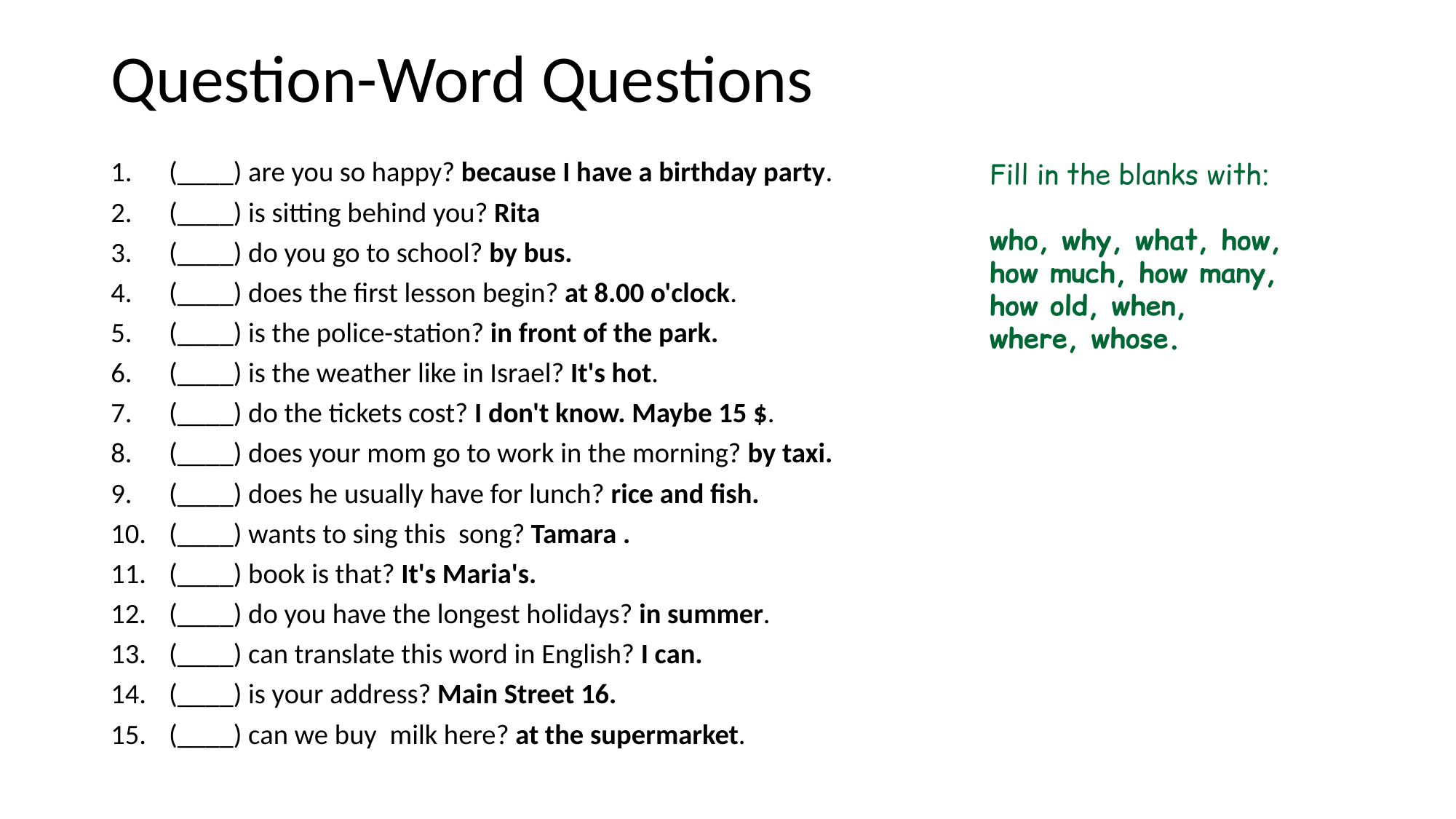

# Question-Word Questions
(____) are you so happy? because I have a birthday party.
(____) is sitting behind you? Rita
(____) do you go to school? by bus.
(____) does the first lesson begin? at 8.00 o'clock.
(____) is the police-station? in front of the park.
(____) is the weather like in Israel? It's hot.
(____) do the tickets cost? I don't know. Maybe 15 $.
(____) does your mom go to work in the morning? by taxi.
(____) does he usually have for lunch? rice and fish.
(____) wants to sing this  song? Tamara .
(____) book is that? It's Maria's.
(____) do you have the longest holidays? in summer.
(____) can translate this word in English? I can.
(____) is your address? Main Street 16.
(____) can we buy  milk here? at the supermarket.
Fill in the blanks with:

who, why, what, how, how much, how many, how old, when, where, whose.